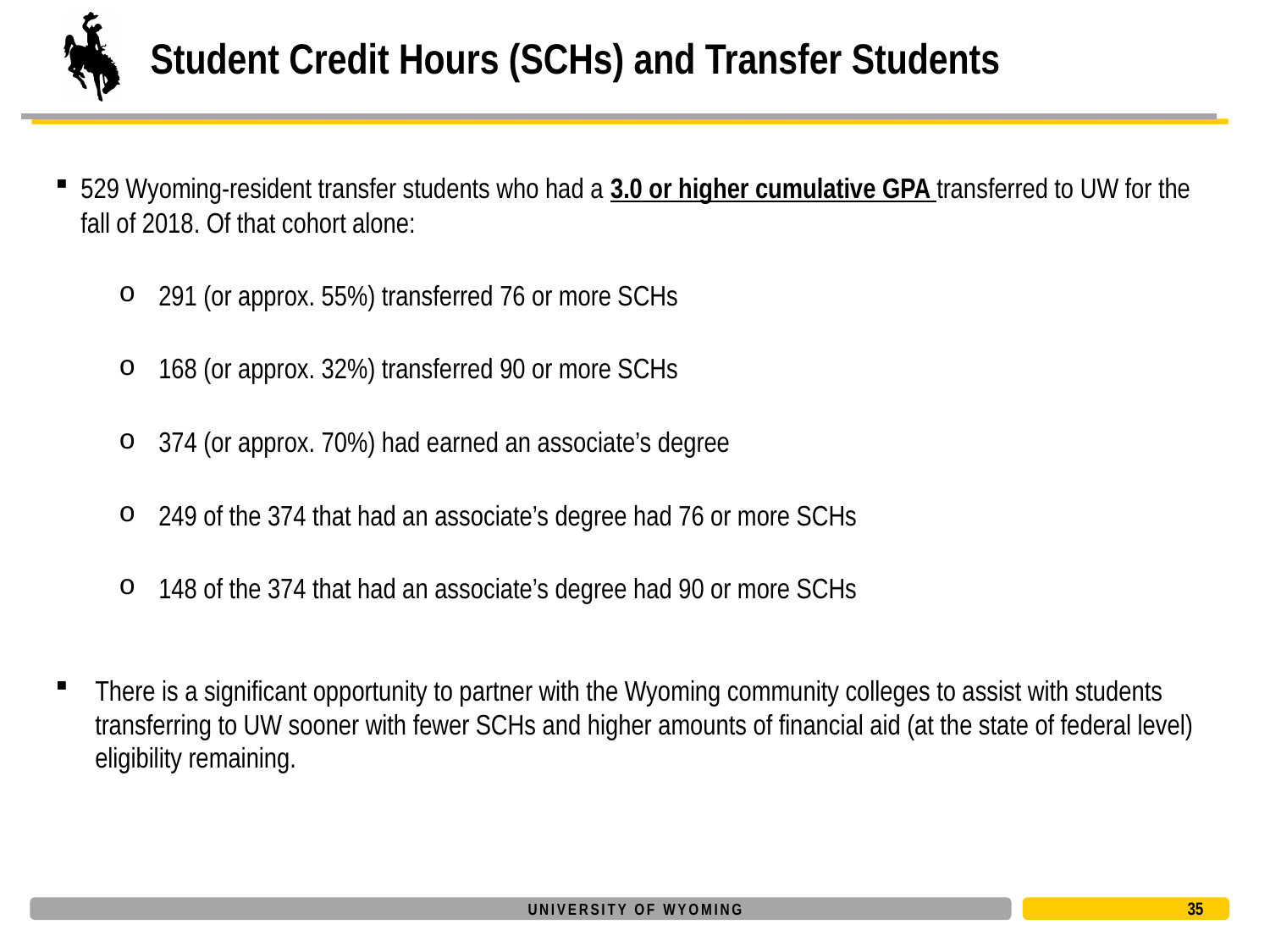

# Student Credit Hours (SCHs) and Transfer Students
529 Wyoming-resident transfer students who had a 3.0 or higher cumulative GPA transferred to UW for the fall of 2018. Of that cohort alone:
291 (or approx. 55%) transferred 76 or more SCHs
168 (or approx. 32%) transferred 90 or more SCHs
374 (or approx. 70%) had earned an associate’s degree
249 of the 374 that had an associate’s degree had 76 or more SCHs
148 of the 374 that had an associate’s degree had 90 or more SCHs
There is a significant opportunity to partner with the Wyoming community colleges to assist with students transferring to UW sooner with fewer SCHs and higher amounts of financial aid (at the state of federal level) eligibility remaining.
35